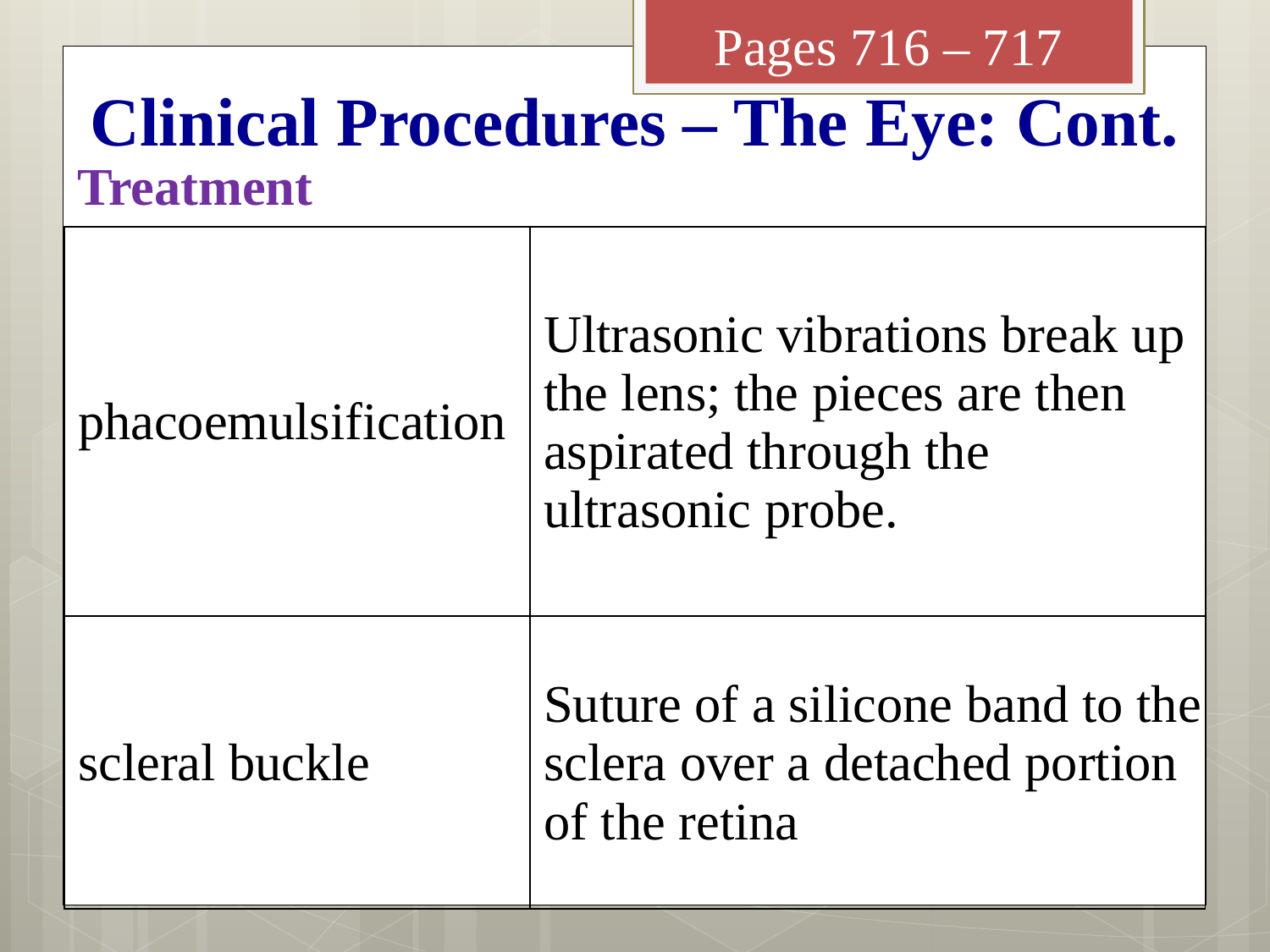

Pages 716 – 717
# Clinical Procedures – The Eye: Cont.
Treatment
| phacoemulsification | Ultrasonic vibrations break up the lens; the pieces are then aspirated through the ultrasonic probe. |
| --- | --- |
| scleral buckle | Suture of a silicone band to the sclera over a detached portion of the retina |